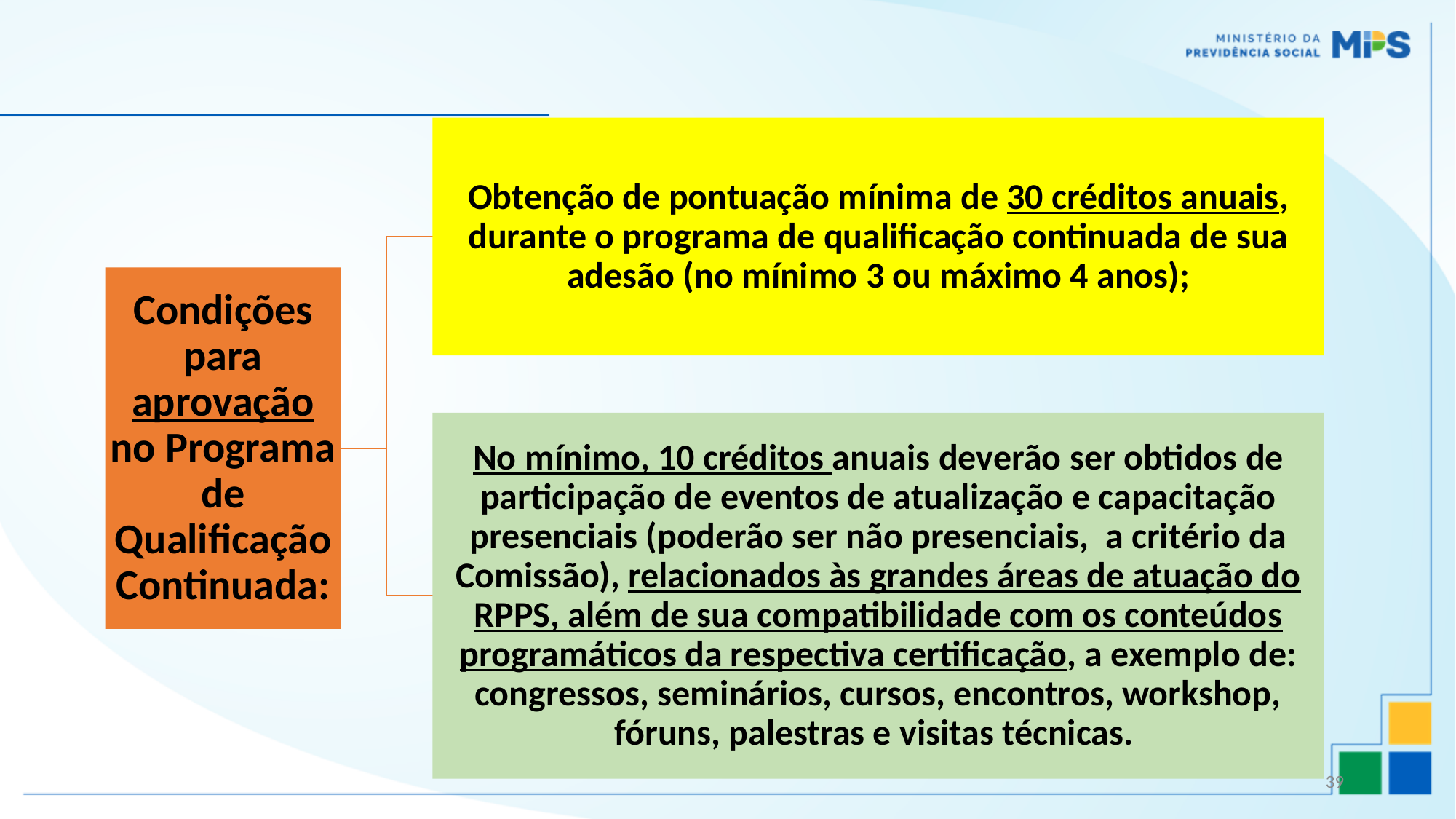

Condições para aprovação no Programa de Qualificação Continuada:
Obtenção de pontuação mínima de 30 créditos anuais, durante o programa de qualificação continuada de sua adesão (no mínimo 3 ou máximo 4 anos);
No mínimo, 10 créditos anuais deverão ser obtidos de participação de eventos de atualização e capacitação presenciais (poderão ser não presenciais,  a critério da Comissão), relacionados às grandes áreas de atuação do RPPS, além de sua compatibilidade com os conteúdos programáticos da respectiva certificação, a exemplo de: congressos, seminários, cursos, encontros, workshop, fóruns, palestras e visitas técnicas.
39